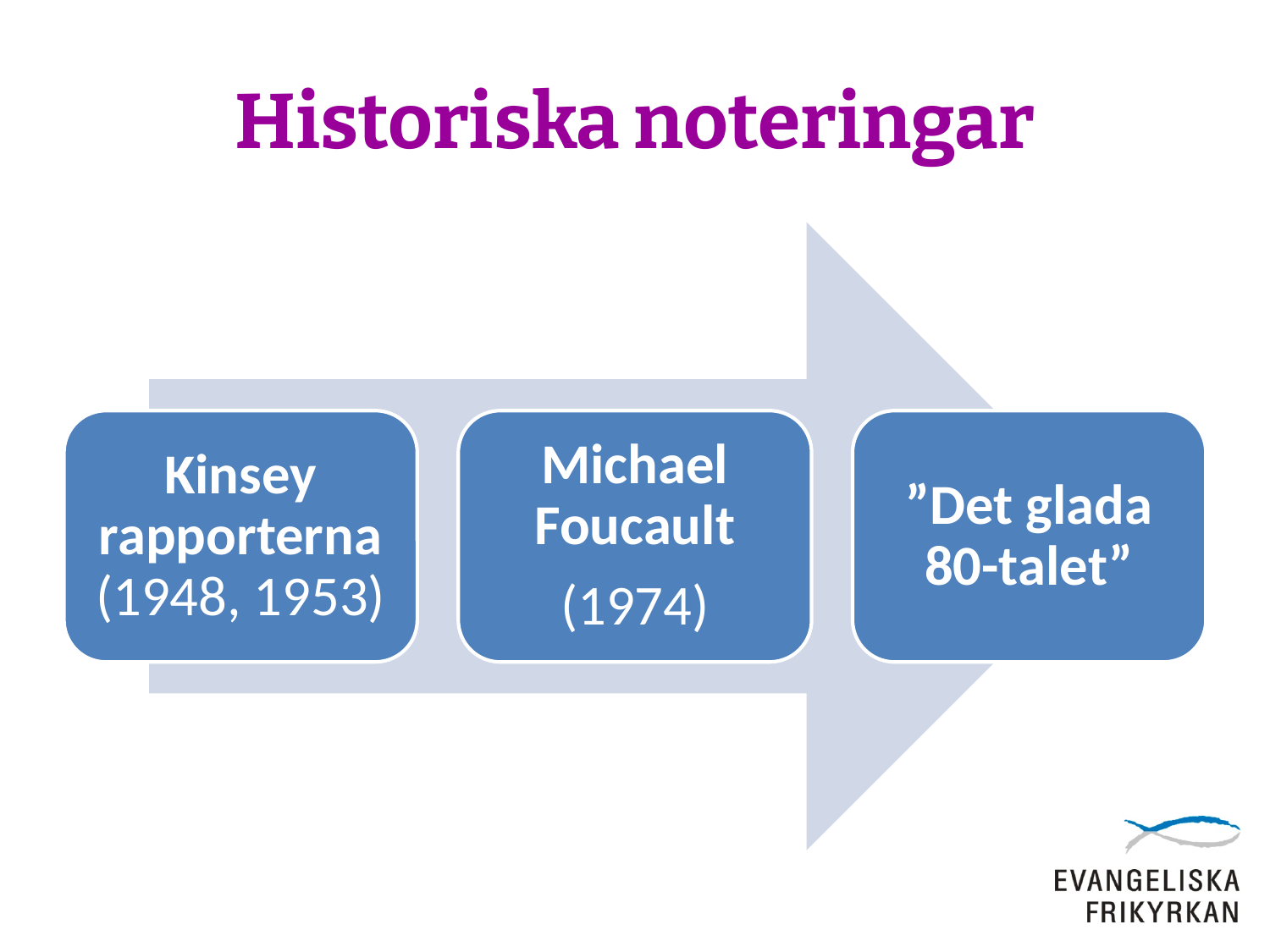

# Historiska noteringar
Kinsey rapporterna(1948, 1953)
Michael Foucault
(1974)
”Det glada 80-talet”